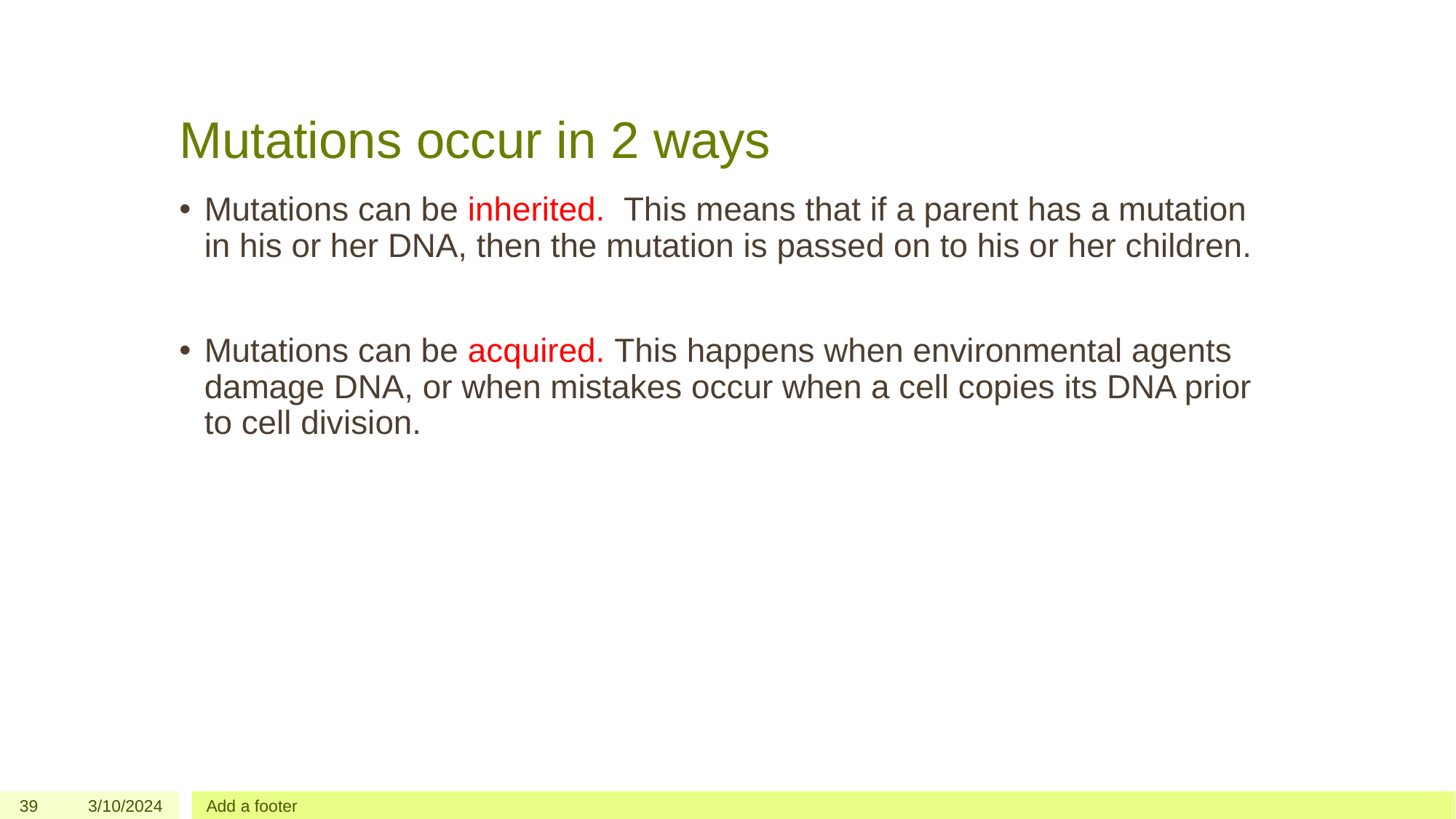

# Mutations occur in 2 ways
Mutations can be inherited.  This means that if a parent has a mutation in his or her DNA, then the mutation is passed on to his or her children.

Mutations can be acquired. This happens when environmental agents damage DNA, or when mistakes occur when a cell copies its DNA prior to cell division.
39
3/10/2024
Add a footer